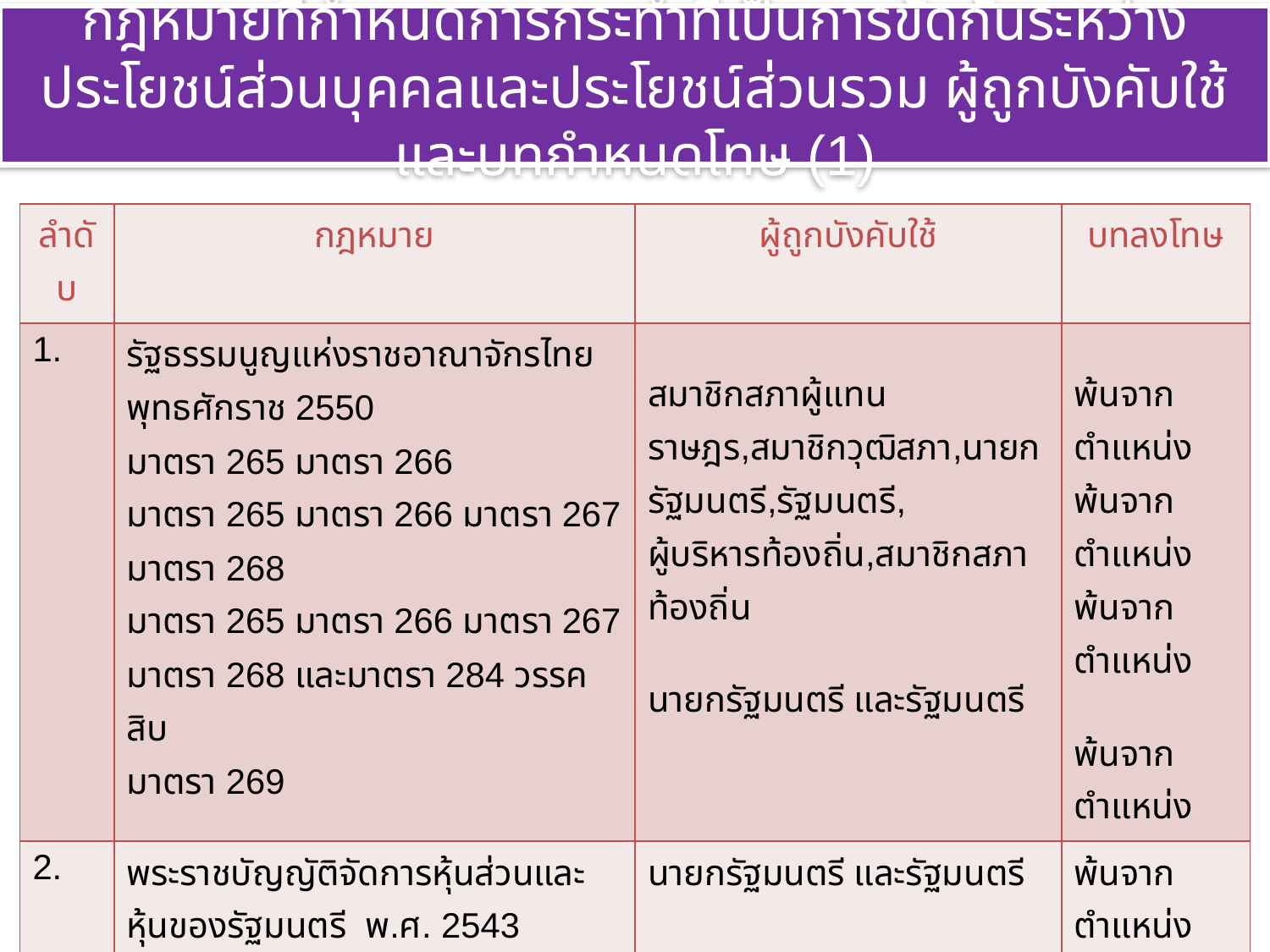

# กฎหมายที่กำหนดการกระทำที่เป็นการขัดกันระหว่างประโยชน์ส่วนบุคคลและประโยชน์ส่วนรวม ผู้ถูกบังคับใช้และบทกำหนดโทษ (1)
| ลำดับ | กฎหมาย | ผู้ถูกบังคับใช้ | บทลงโทษ |
| --- | --- | --- | --- |
| 1. | รัฐธรรมนูญแห่งราชอาณาจักรไทย พุทธศักราช 2550 มาตรา 265 มาตรา 266 มาตรา 265 มาตรา 266 มาตรา 267 มาตรา 268 มาตรา 265 มาตรา 266 มาตรา 267 มาตรา 268 และมาตรา 284 วรรคสิบ มาตรา 269 | สมาชิกสภาผู้แทนราษฎร,สมาชิกวุฒิสภา,นายกรัฐมนตรี,รัฐมนตรี, ผู้บริหารท้องถิ่น,สมาชิกสภาท้องถิ่น นายกรัฐมนตรี และรัฐมนตรี | พ้นจากตำแหน่ง พ้นจากตำแหน่ง พ้นจากตำแหน่ง พ้นจากตำแหน่ง |
| 2. | พระราชบัญญัติจัดการหุ้นส่วนและหุ้นของรัฐมนตรี พ.ศ. 2543 | นายกรัฐมนตรี และรัฐมนตรี | พ้นจากตำแหน่ง |
| 3. | พระราชบัญญัติประกอบรัฐธรรมนูญว่าด้วยการป้องกันและปราบปรามการทุจริต พ.ศ. 2542 แก้ไขเพิ่มเติม (ฉบับที่ 2) |  |  |